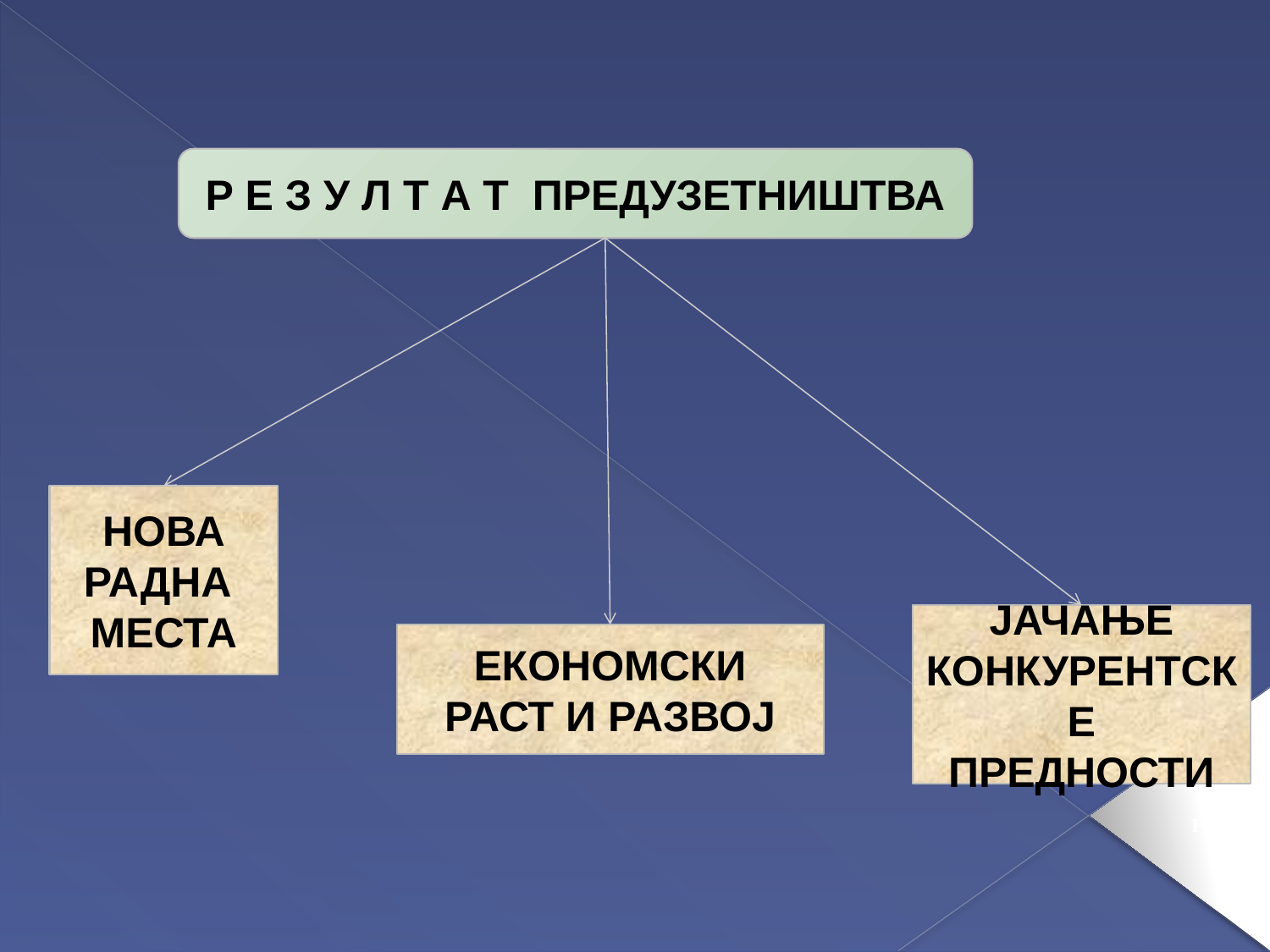

Р Е З У Л Т А Т  ПРЕДУЗЕТНИШТВА

НОВА
РАДНА
МЕСТА

ЈАЧАЊЕ
КОНКУРЕНТСКЕ
ПРЕДНОСТИ

ЕКОНОМСКИ
РАСТ И РАЗВОЈ

14